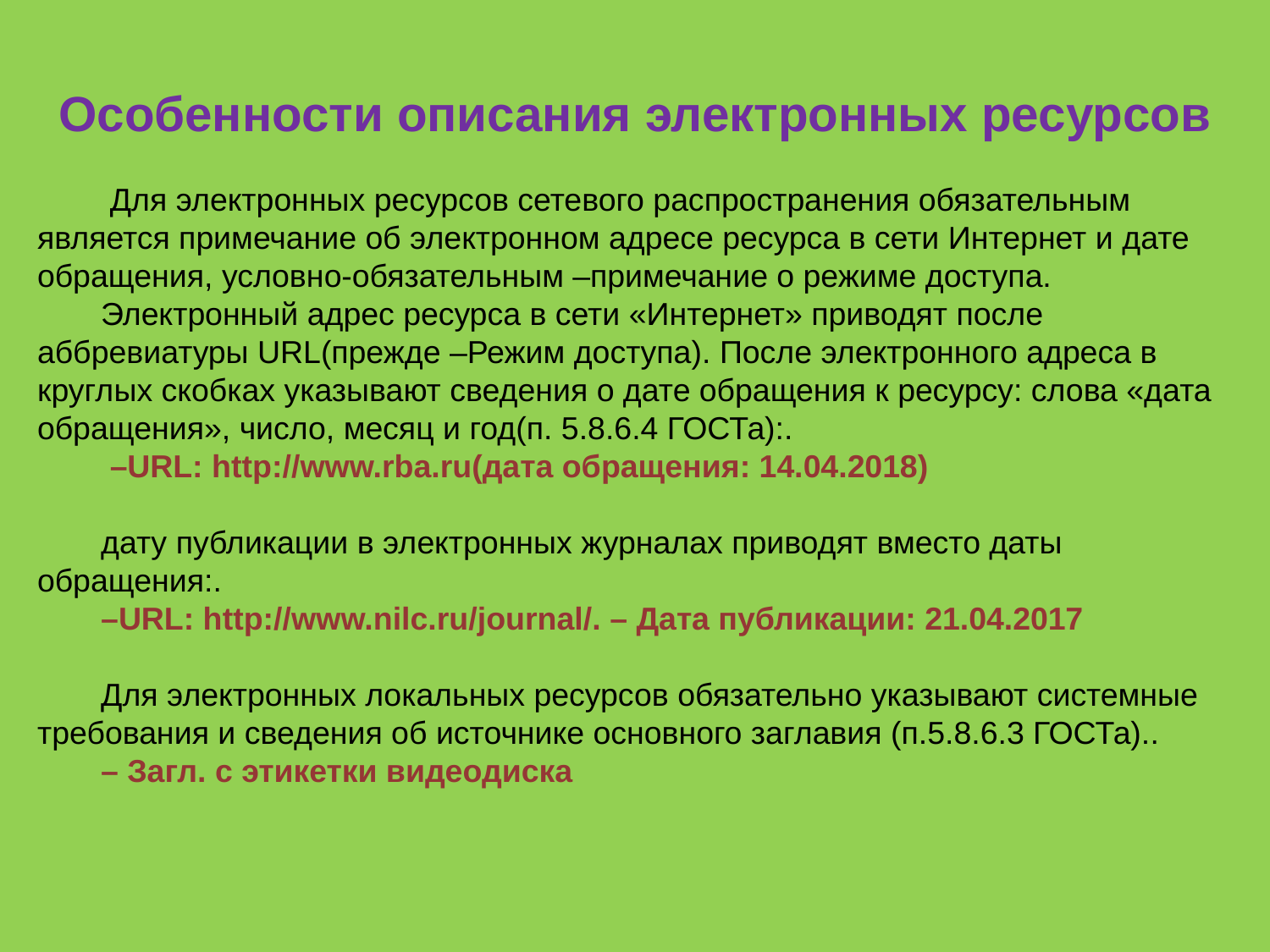

Особенности описания электронных ресурсов

 Для электронных ресурсов сетевого распространения обязательным является примечание об электронном адресе ресурса в сети Интернет и дате обращения, условно-обязательным –примечание о режиме доступа.
Электронный адрес ресурса в сети «Интернет» приводят после аббревиатуры URL(прежде –Режим доступа). После электронного адреса в круглых скобках указывают сведения о дате обращения к ресурсу: слова «дата обращения», число, месяц и год(п. 5.8.6.4 ГОСТа):.
 –URL: http://www.rba.ru(дата обращения: 14.04.2018)

дату публикации в электронных журналах приводят вместо даты обращения:.
–URL: http://www.nilc.ru/journal/. – Дата публикации: 21.04.2017

Для электронных локальных ресурсов обязательно указывают системные требования и сведения об источнике основного заглавия (п.5.8.6.3 ГОСТа)..
– Загл. с этикетки видеодиска